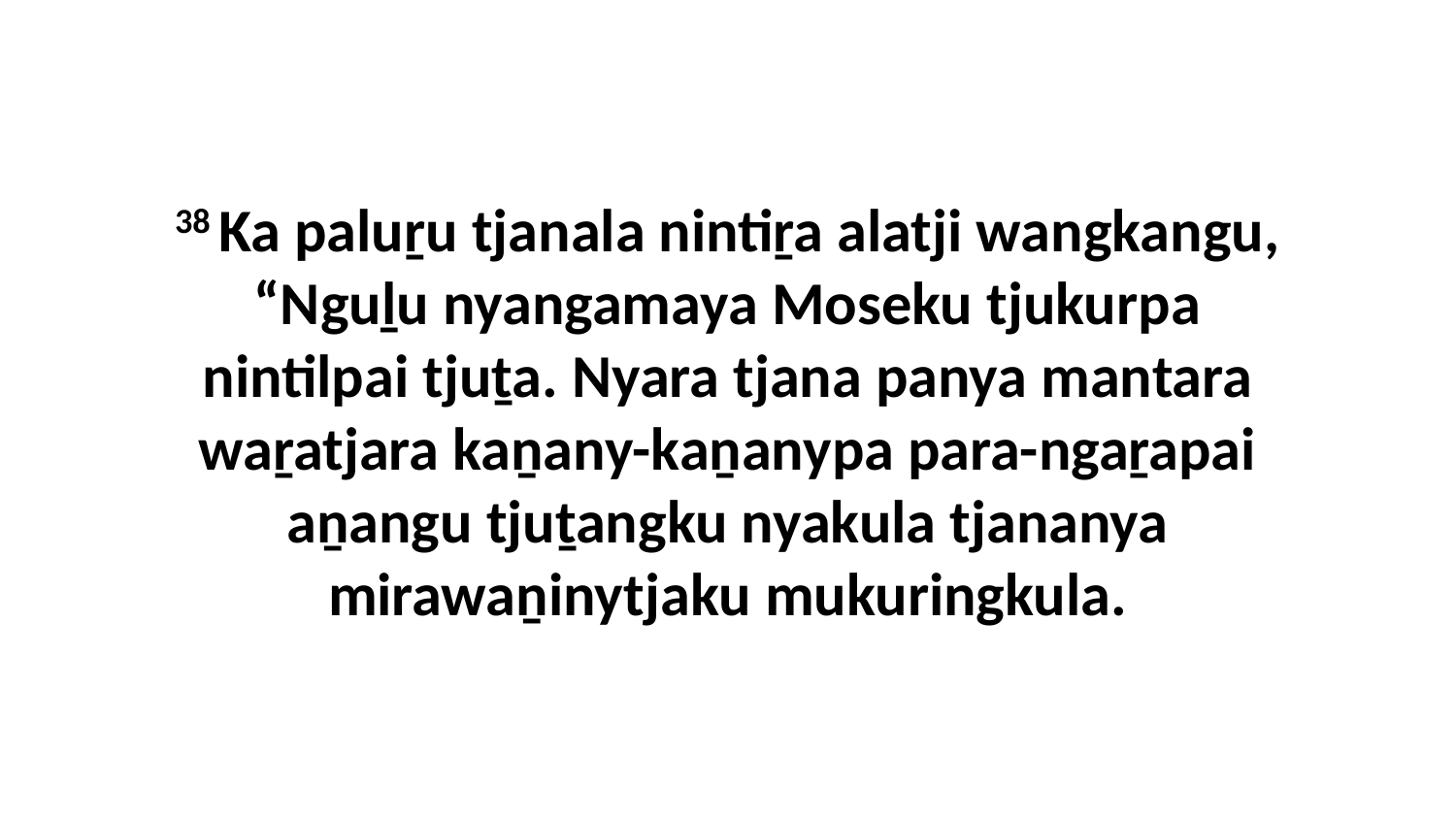

38 Ka paluṟu tjanala nintiṟa alatji wangkangu, “Nguḻu nyangamaya Moseku tjukurpa nintilpai tjuṯa. Nyara tjana panya mantara waṟatjara kaṉany-kaṉanypa para-ngaṟapai aṉangu tjuṯangku nyakula tjananya mirawaṉinytjaku mukuringkula.